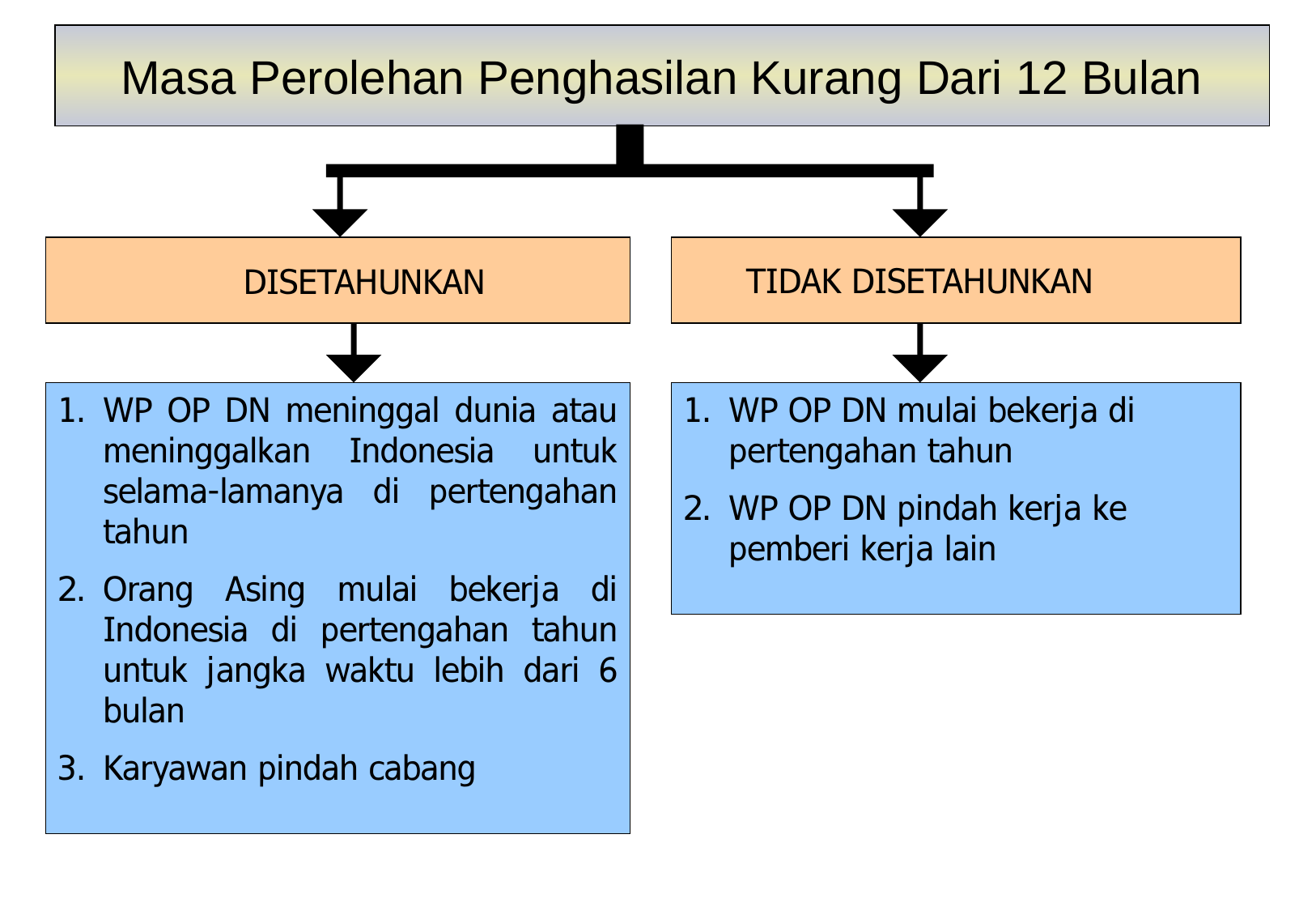

# Masa Perolehan Penghasilan Kurang Dari 12 Bulan

TIDAK DISETAHUNKAN
DISETAHUNKAN

WP OP DN meninggal dunia atau meninggalkan Indonesia untuk selama-lamanya di pertengahan tahun
Orang Asing mulai bekerja di Indonesia di pertengahan tahun untuk jangka waktu lebih dari 6 bulan
Karyawan pindah cabang

WP OP DN mulai bekerja di pertengahan tahun
WP OP DN pindah kerja ke pemberi kerja lain